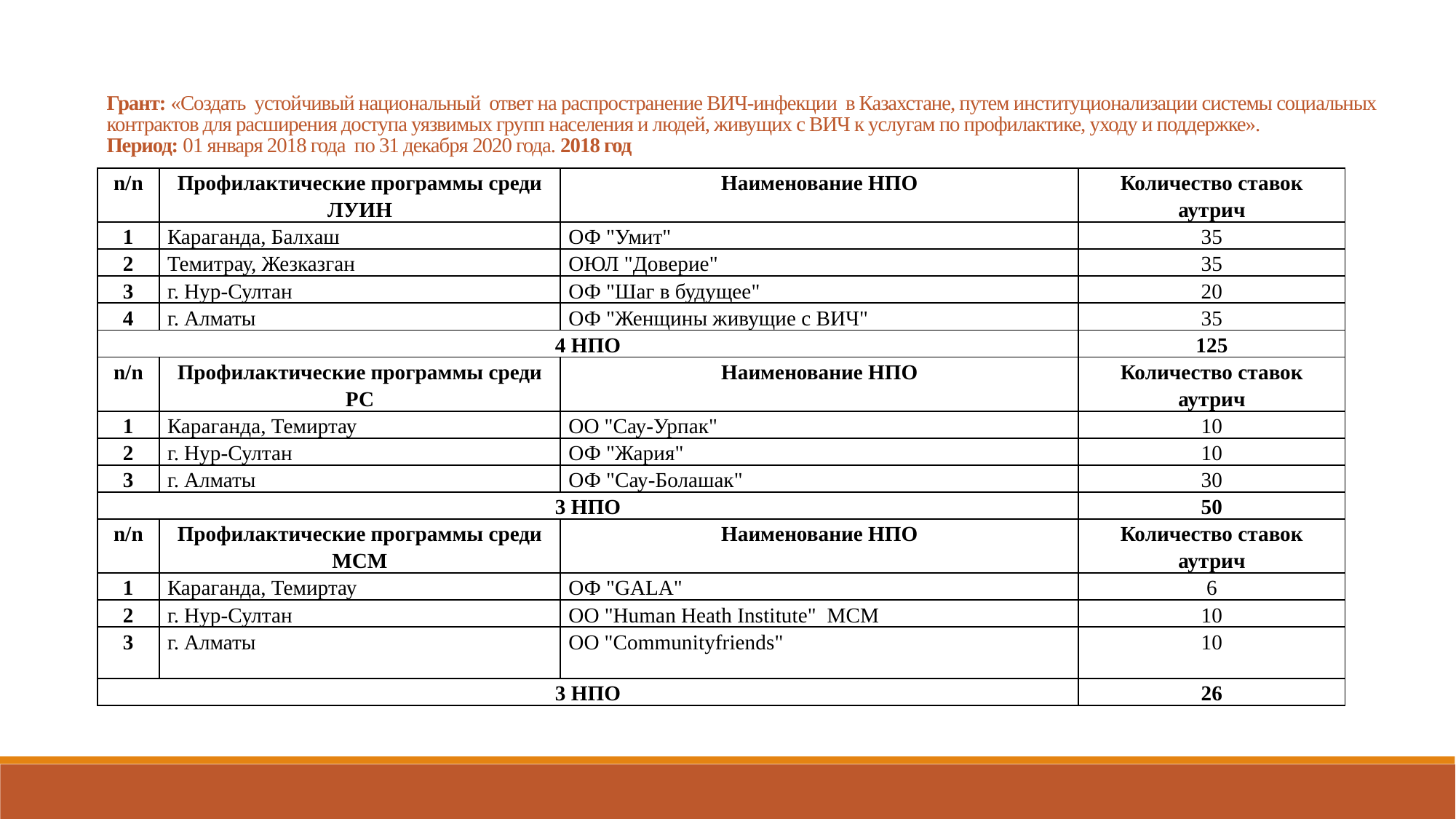

Грант: «Создать  устойчивый национальный  ответ на распространение ВИЧ-инфекции  в Казахстане, путем институционализации системы социальных контрактов для расширения доступа уязвимых групп населения и людей, живущих с ВИЧ к услугам по профилактике, уходу и поддержке».
Период: 01 января 2018 года  по 31 декабря 2020 года. 2018 год
| n/n | Профилактические программы среди ЛУИН | Наименование НПО | Количество ставок аутрич |
| --- | --- | --- | --- |
| 1 | Караганда, Балхаш | ОФ "Умит" | 35 |
| 2 | Темитрау, Жезказган | ОЮЛ "Доверие" | 35 |
| 3 | г. Нур-Султан | ОФ "Шаг в будущее" | 20 |
| 4 | г. Алматы | ОФ "Женщины живущие с ВИЧ" | 35 |
| 4 НПО |  |  | 125 |
| n/n | Профилактические программы среди РС | Наименование НПО | Количество ставок аутрич |
| 1 | Караганда, Темиртау | ОО "Сау-Урпак" | 10 |
| 2 | г. Нур-Султан | ОФ "Жария" | 10 |
| 3 | г. Алматы | ОФ "Сау-Болашак" | 30 |
| 3 НПО |  |  | 50 |
| n/n | Профилактические программы среди МСМ | Наименование НПО | Количество ставок аутрич |
| 1 | Караганда, Темиртау | ОФ "GALA" | 6 |
| 2 | г. Нур-Султан | ОО "Human Heath Institute" МСМ | 10 |
| 3 | г. Алматы | ОО "Communityfriends" | 10 |
| 3 НПО |  |  | 26 |